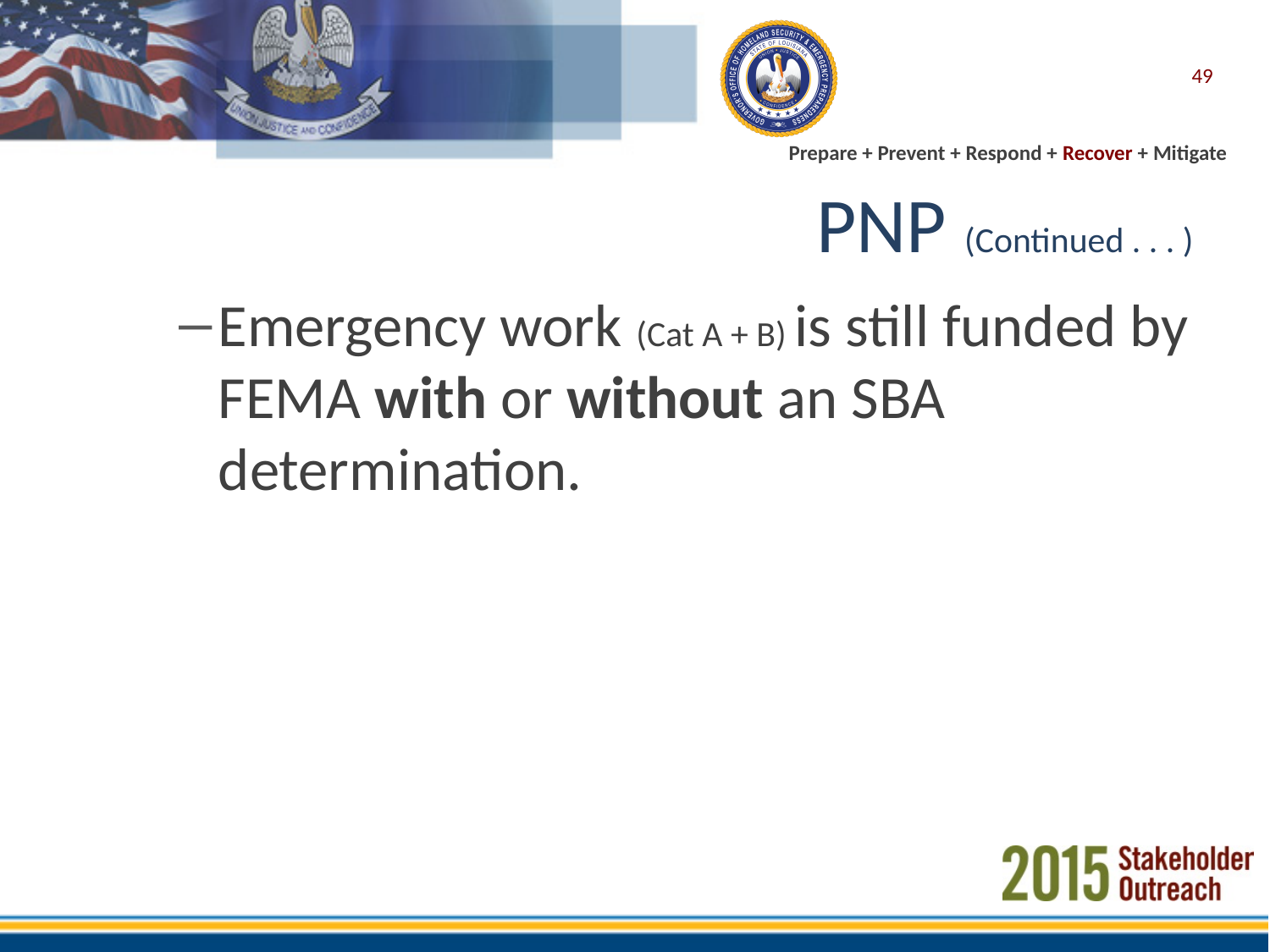

49
# PNP (Continued . . . )
Emergency work (Cat A + B) is still funded by FEMA with or without an SBA determination.